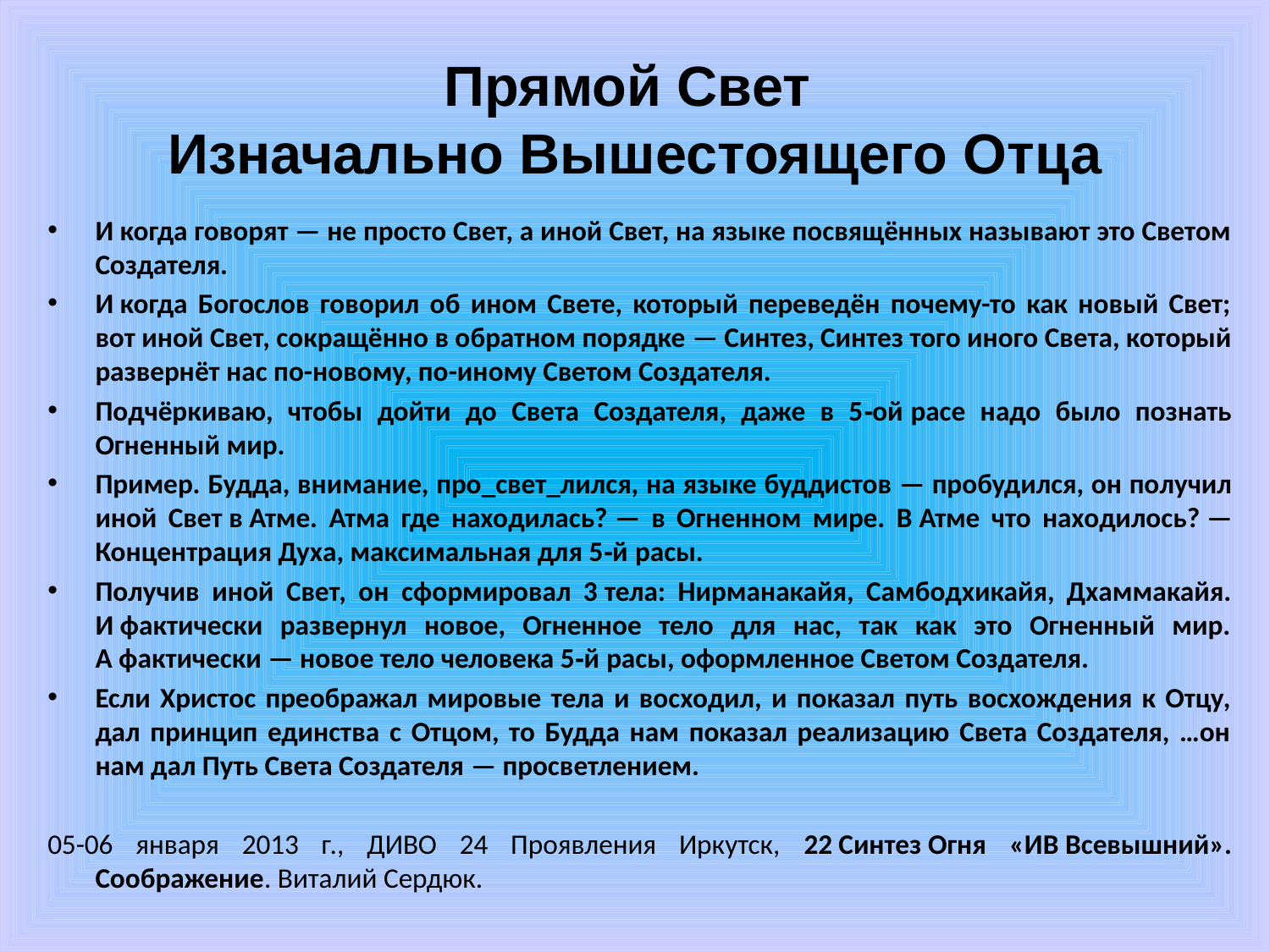

# Прямой Свет Изначально Вышестоящего Отца
И когда говорят — не просто Свет, а иной Свет, на языке посвящённых называют это Светом Создателя.
И когда Богослов говорил об ином Свете, который переведён почему-то как новый Свет; вот иной Свет, сокращённо в обратном порядке — Синтез, Синтез того иного Света, который развернёт нас по-новому, по-иному Светом Создателя.
Подчёркиваю, чтобы дойти до Света Создателя, даже в 5‑ой расе надо было познать Огненный мир.
Пример. Будда, внимание, про_свет_лился, на языке буддистов — пробудился, он получил иной Свет в Атме. Атма где находилась? — в Огненном мире. В Атме что находилось? — Концентрация Духа, максимальная для 5‑й расы.
Получив иной Свет, он сформировал 3 тела: Нирманакайя, Самбодхикайя, Дхаммакайя. И фактически развернул новое, Огненное тело для нас, так как это Огненный мир. А фактически — новое тело человека 5‑й расы, оформленное Светом Создателя.
Если Христос преображал мировые тела и восходил, и показал путь восхождения к Отцу, дал принцип единства с Отцом, то Будда нам показал реализацию Света Создателя, …он нам дал Путь Света Создателя — просветлением.

05-06 января 2013 г., ДИВО 24 Проявления Иркутск, 22 Синтез Огня «ИВ Всевышний». Соображение. Виталий Сердюк.